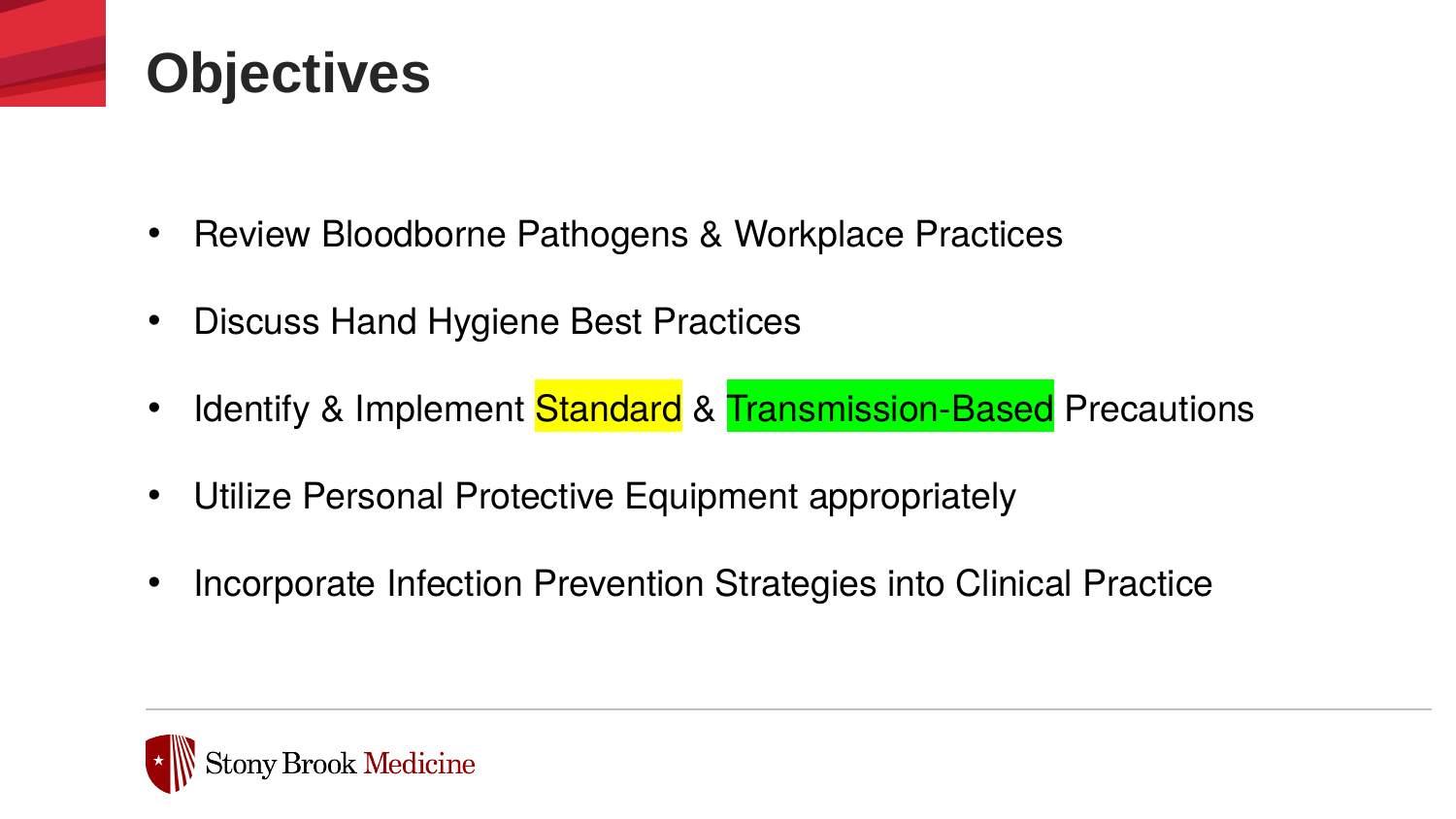

Objectives
Review Bloodborne Pathogens & Workplace Practices

Discuss Hand Hygiene Best Practices

Identify & Implement Standard & Transmission-Based Precautions

Utilize Personal Protective Equipment appropriately

Incorporate Infection Prevention Strategies into Clinical Practice